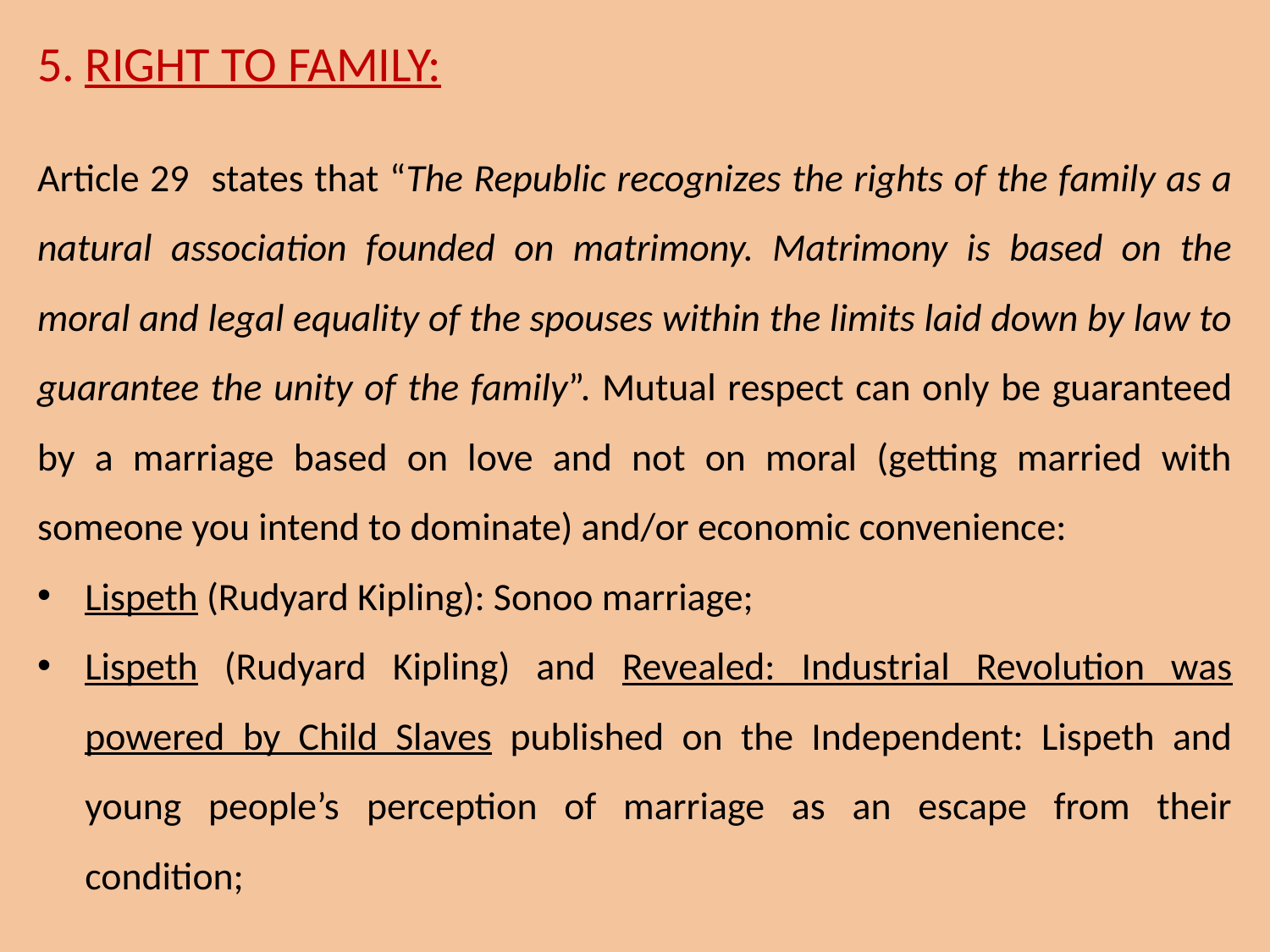

RIGHT TO FAMILY:

Article 29  states that “The Republic recognizes the rights of the family as a natural association founded on matrimony. Matrimony is based on the moral and legal equality of the spouses within the limits laid down by law to guarantee the unity of the family”. Mutual respect can only be guaranteed by a marriage based on love and not on moral (getting married with someone you intend to dominate) and/or economic convenience:
Lispeth (Rudyard Kipling): Sonoo marriage;
Lispeth (Rudyard Kipling) and Revealed: Industrial Revolution was powered by Child Slaves published on the Independent: Lispeth and young people’s perception of marriage as an escape from their condition;